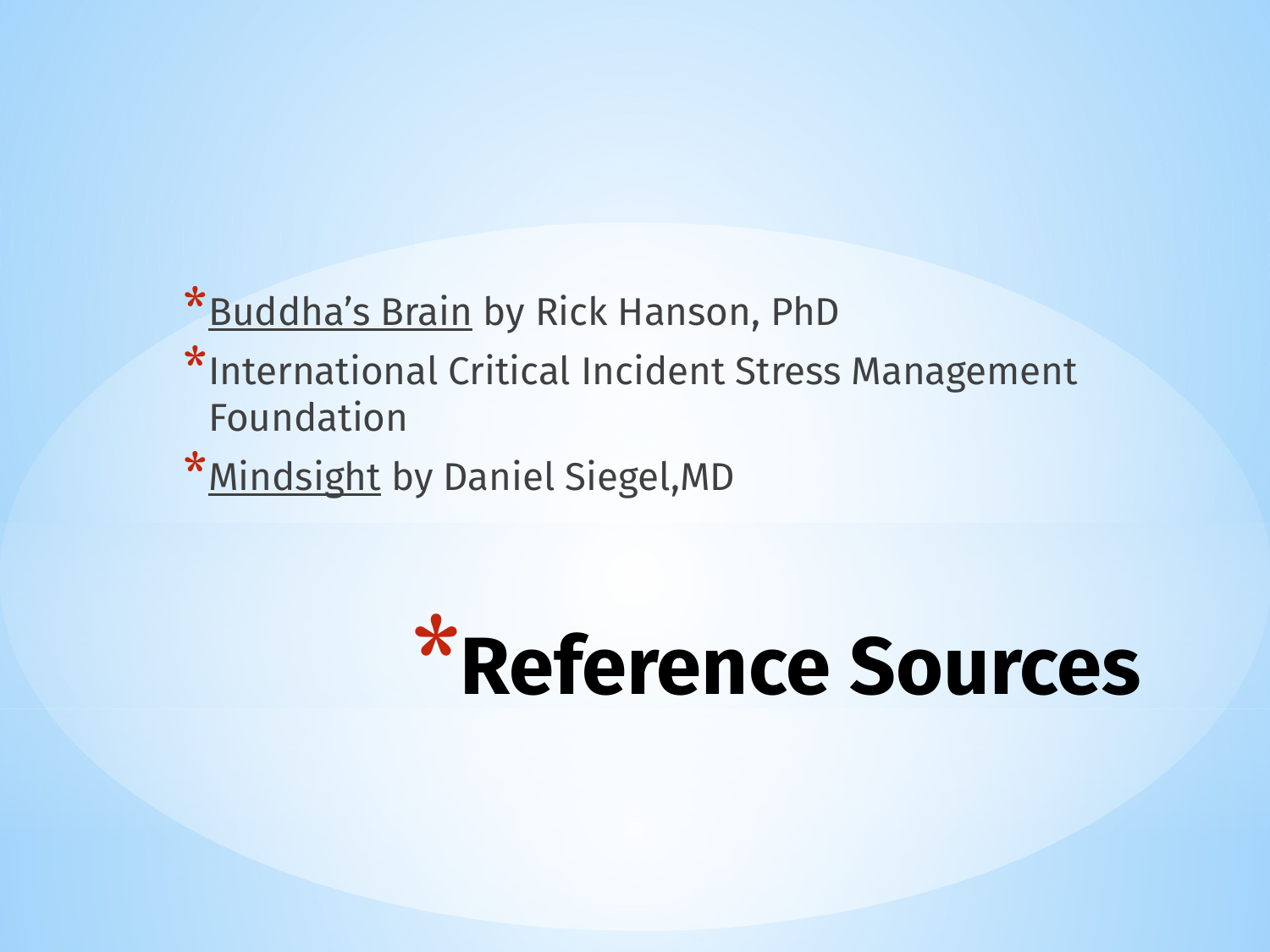

Buddha’s Brain by Rick Hanson, PhD
International Critical Incident Stress Management Foundation
Mindsight by Daniel Siegel,MD
# Reference Sources